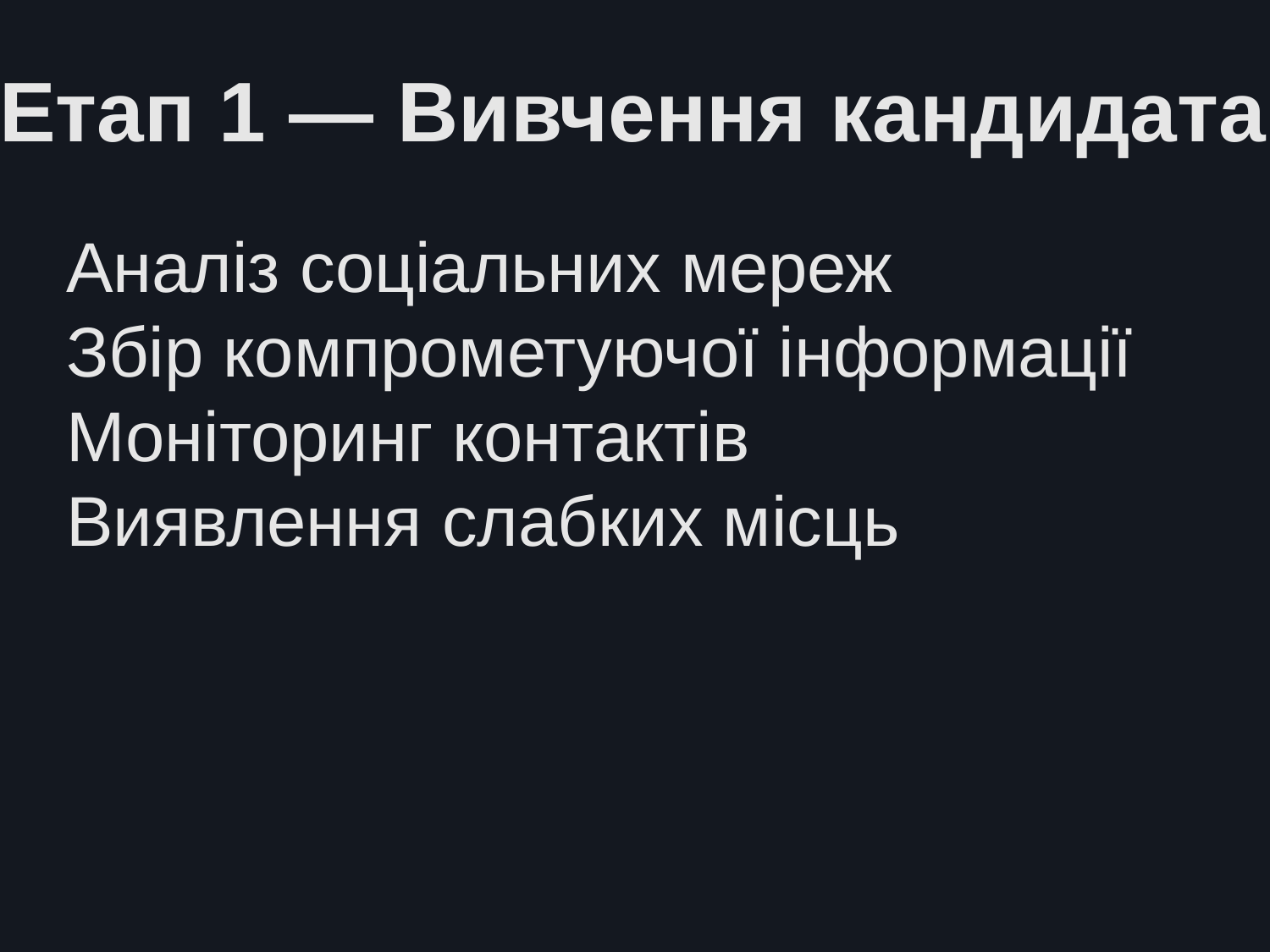

Етап 1 — Вивчення кандидата
Аналіз соціальних мереж
Збір компрометуючої інформації
Моніторинг контактів
Виявлення слабких місць